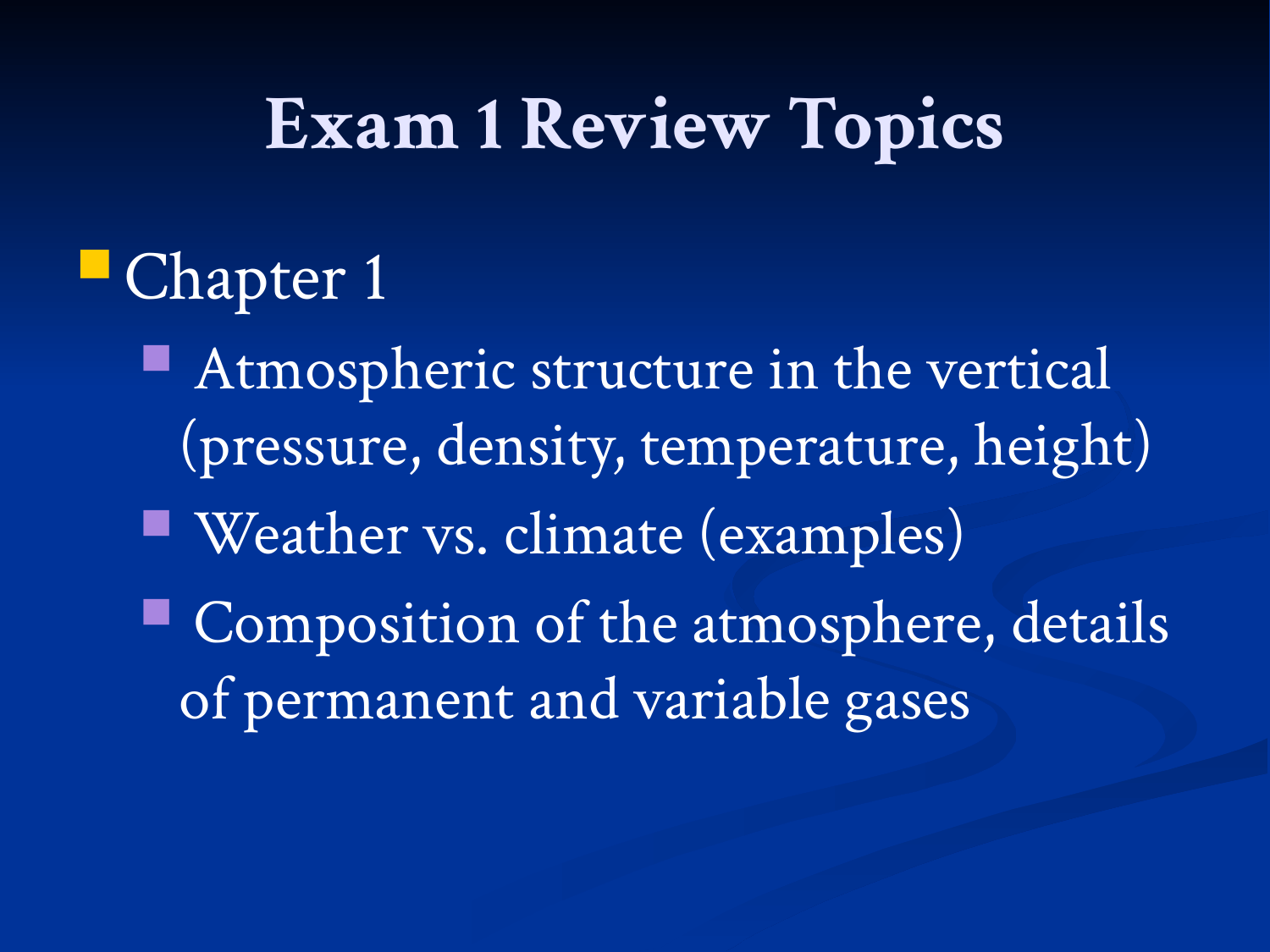

# Exam 1 Review Topics
Chapter 1
 Atmospheric structure in the vertical (pressure, density, temperature, height)
 Weather vs. climate (examples)
 Composition of the atmosphere, details of permanent and variable gases